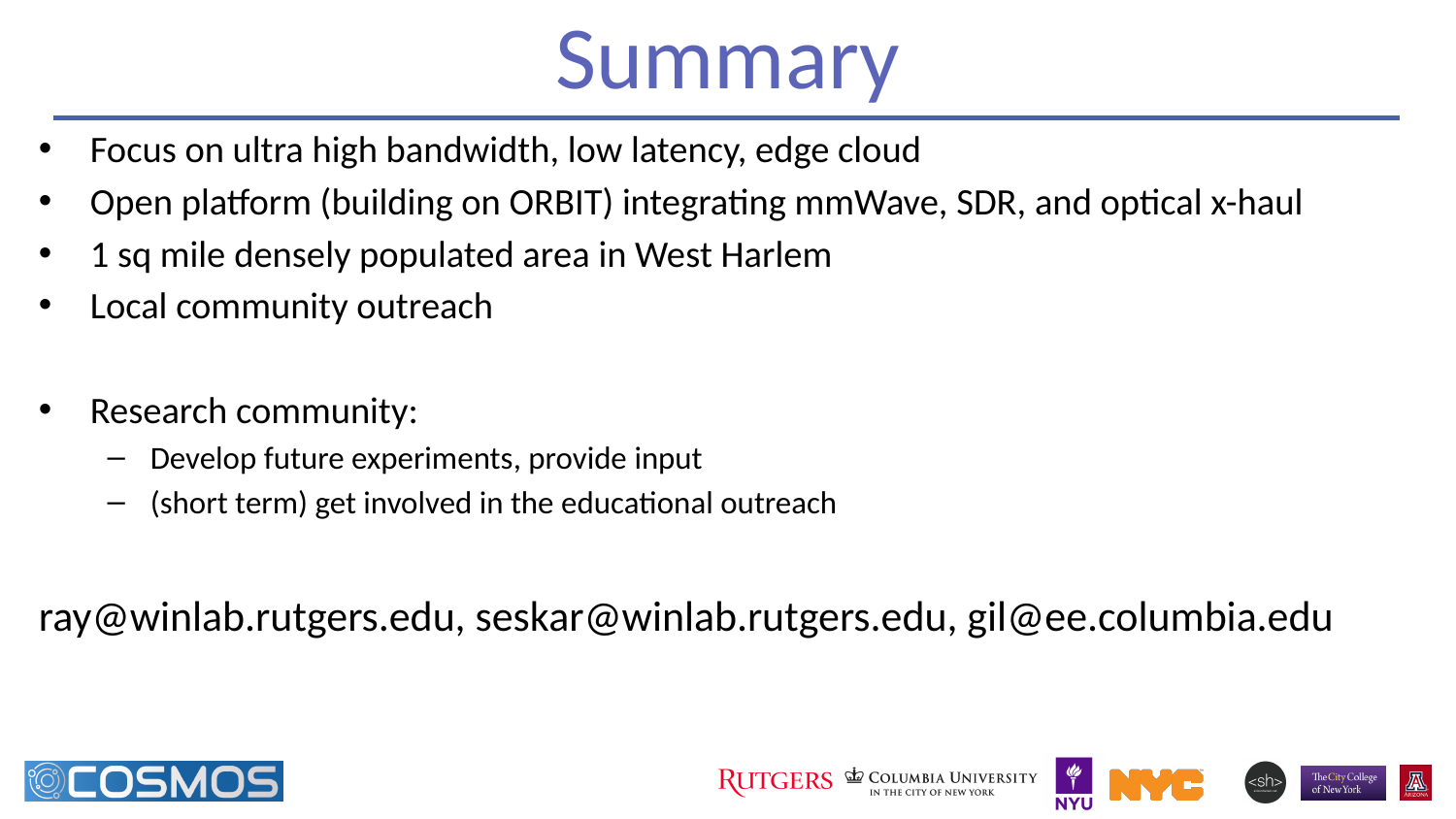

# Summary
Focus on ultra high bandwidth, low latency, edge cloud
Open platform (building on ORBIT) integrating mmWave, SDR, and optical x-haul
1 sq mile densely populated area in West Harlem
Local community outreach

Research community:
Develop future experiments, provide input
(short term) get involved in the educational outreach

ray@winlab.rutgers.edu, seskar@winlab.rutgers.edu, gil@ee.columbia.edu